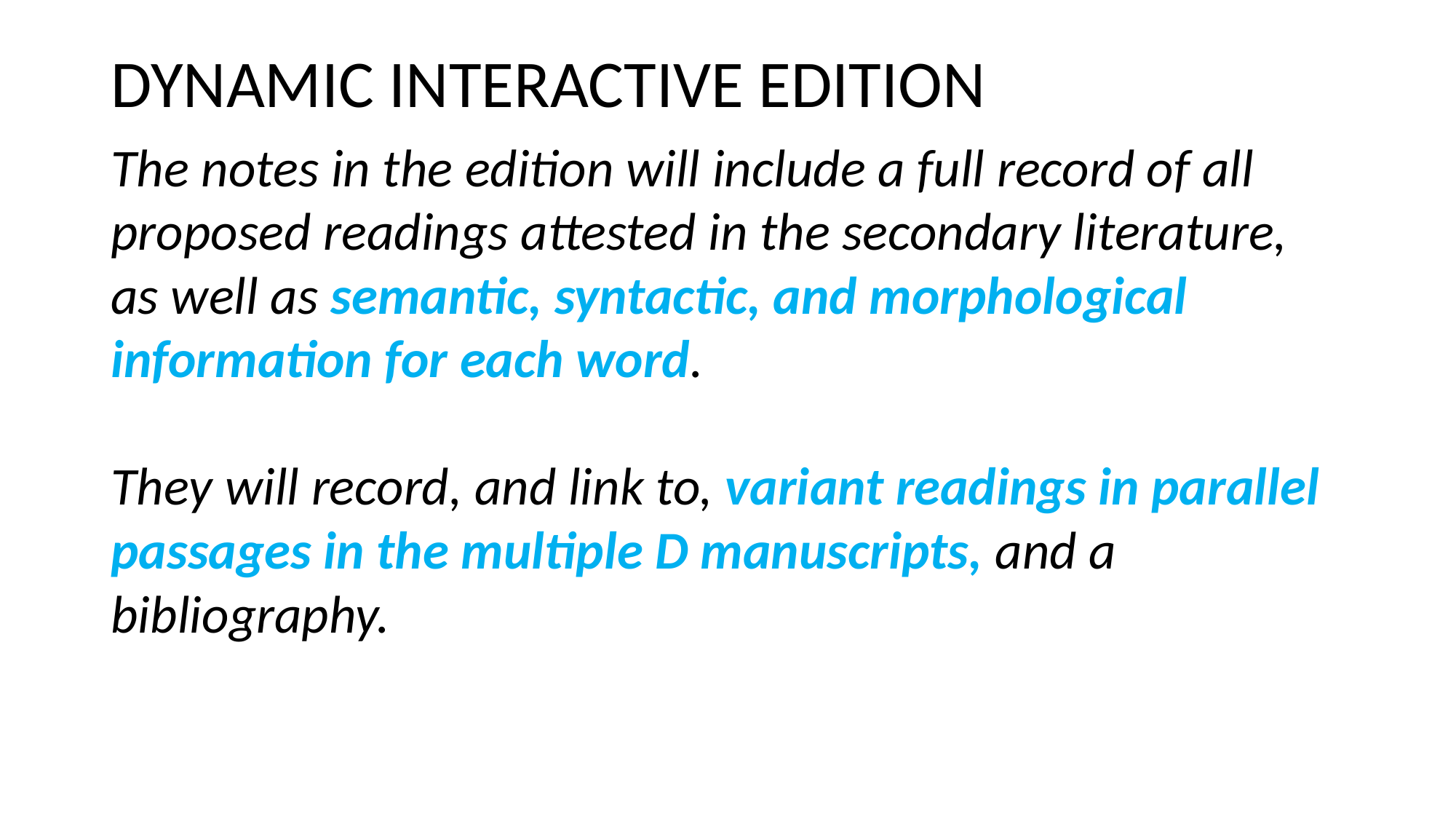

# DYNAMIC INTERACTIVE EDITION
The notes in the edition will include a full record of all proposed readings attested in the secondary literature, as well as semantic, syntactic, and morphological information for each word.

They will record, and link to, variant readings in parallel passages in the multiple D manuscripts, and a bibliography.